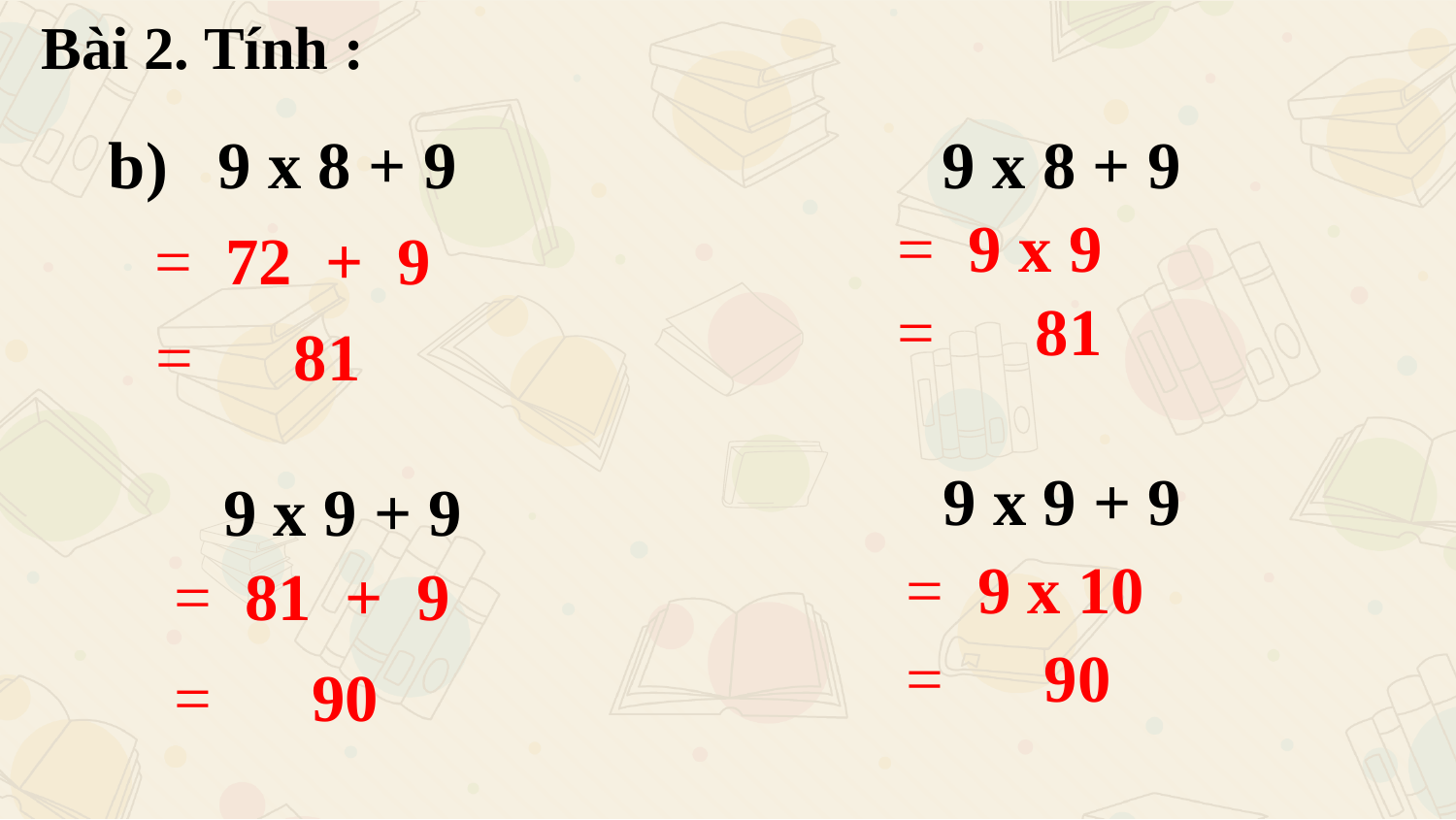

Bài 2. Tính :
  b)   9 x 8 + 9
 9 x 8 + 9
=  9 x 9
=  72  +  9
=      81
=      81
9 x 9 + 9
9 x 9 + 9
=  9 x 10
=  81  +  9
=      90
=      90